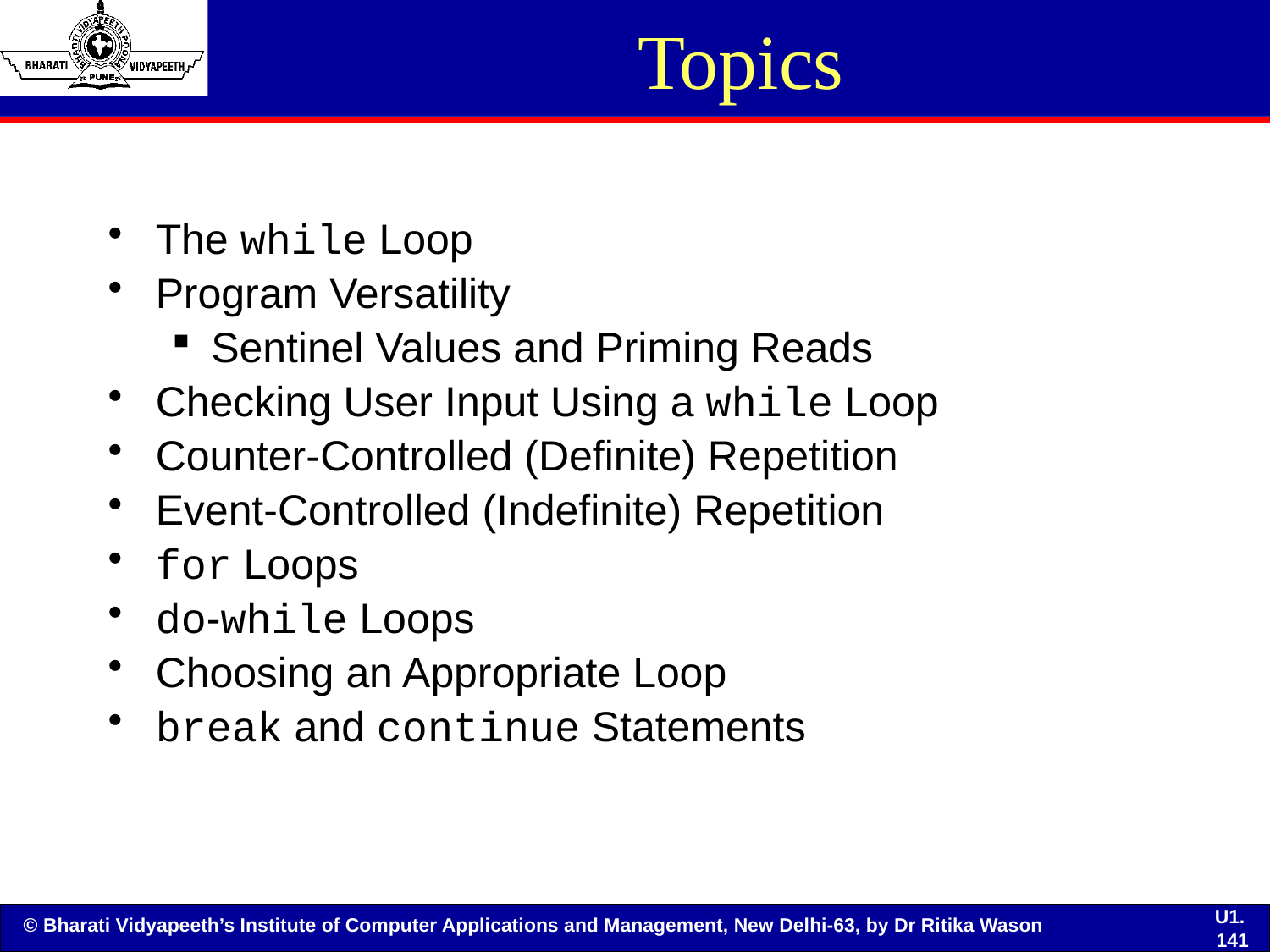

# Topics
The while Loop
Program Versatility
Sentinel Values and Priming Reads
Checking User Input Using a while Loop
Counter-Controlled (Definite) Repetition
Event-Controlled (Indefinite) Repetition
for Loops
do-while Loops
Choosing an Appropriate Loop
break and continue Statements